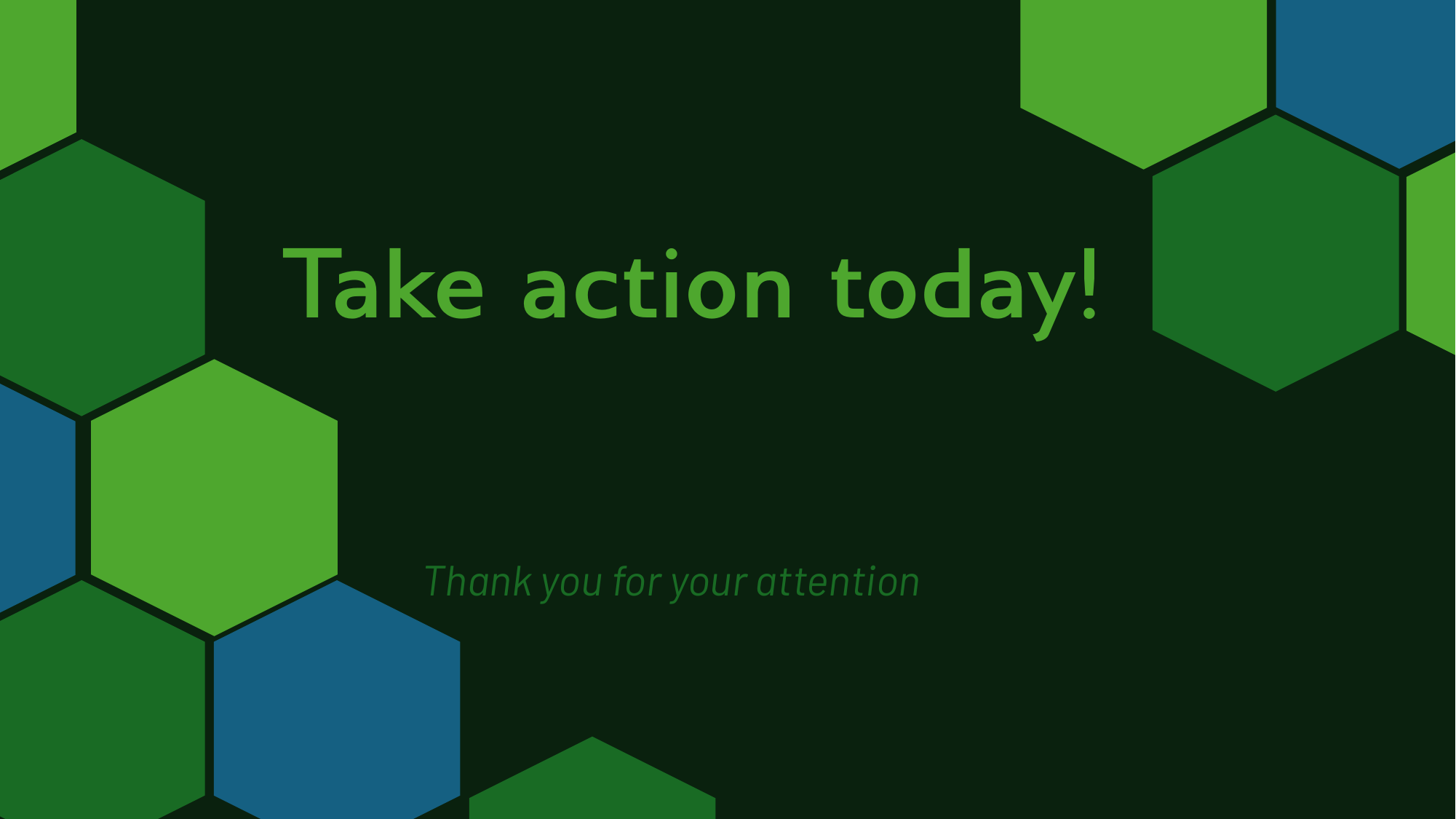

Take action today!

Thank you for your attention